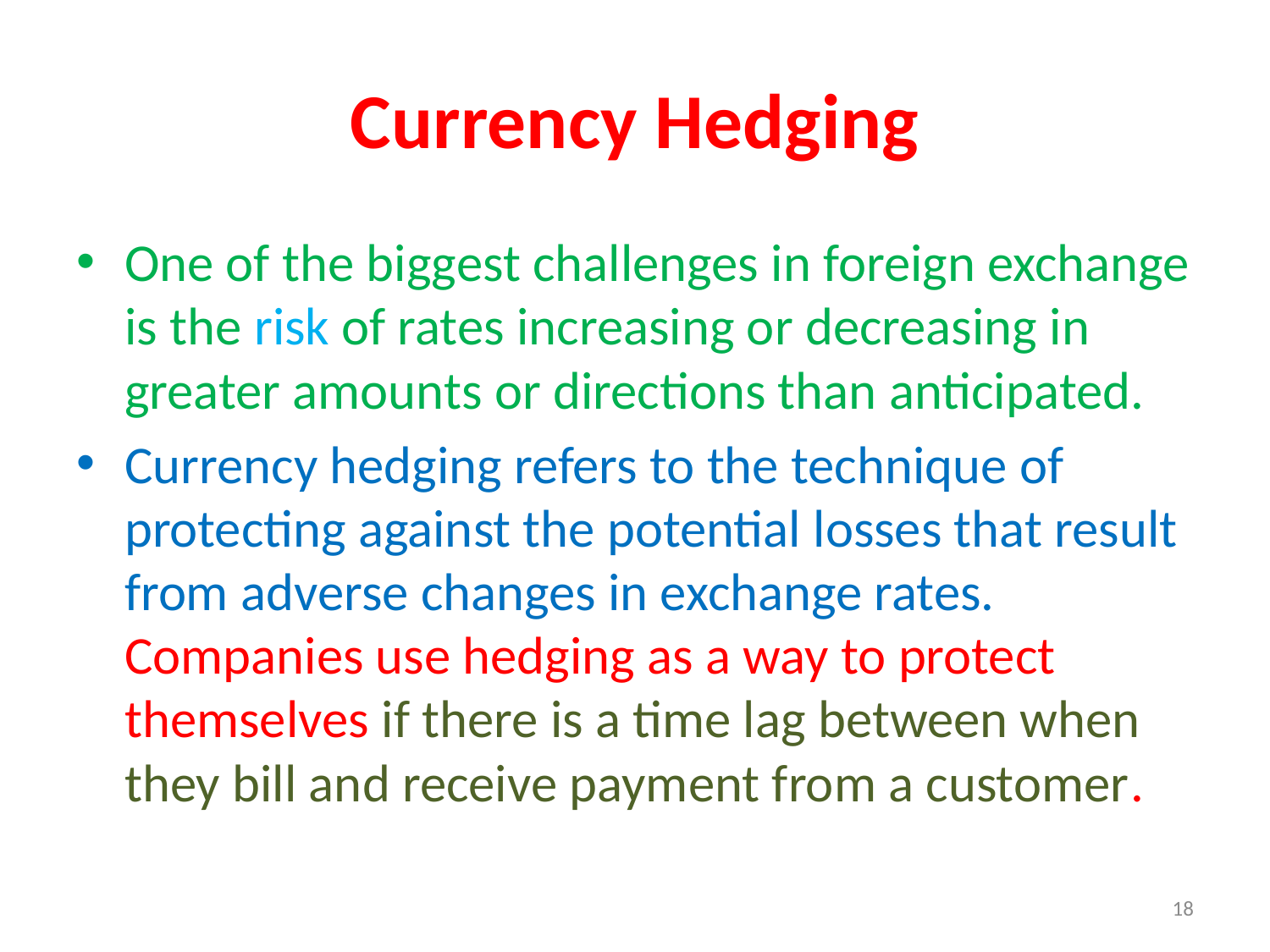

# Currency Hedging
One of the biggest challenges in foreign exchange is the risk of rates increasing or decreasing in greater amounts or directions than anticipated.
Currency hedging refers to the technique of protecting against the potential losses that result from adverse changes in exchange rates. Companies use hedging as a way to protect themselves if there is a time lag between when they bill and receive payment from a customer.
18